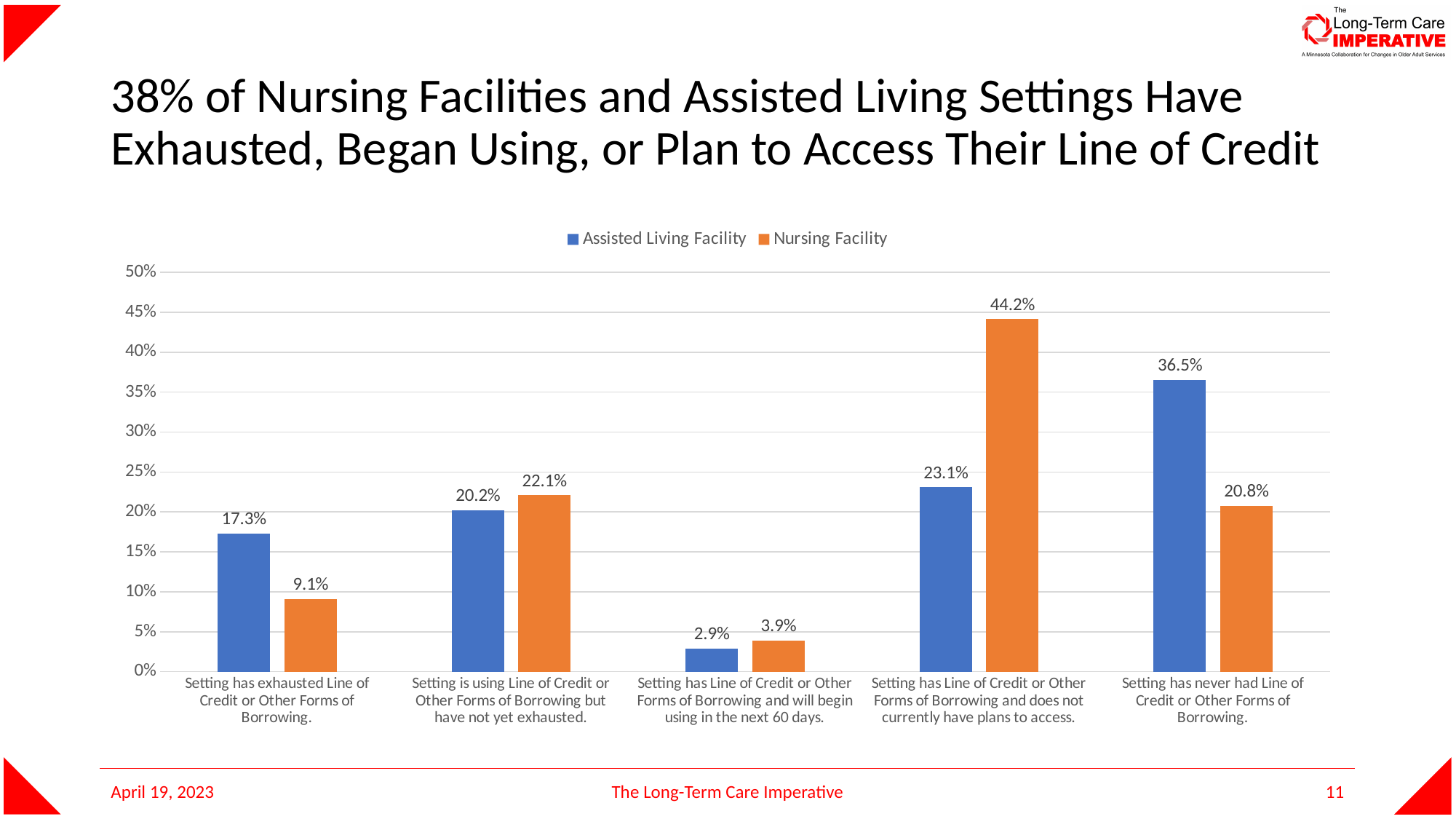

# 38% of Nursing Facilities and Assisted Living Settings Have Exhausted, Began Using, or Plan to Access Their Line of Credit

### Chart

| Category | Assisted Living Facility | Nursing Facility |
|---|---|---|
| Setting has exhausted Line of Credit or Other Forms of Borrowing. | 0.17307692307692307 | 0.09090909090909091 |
| Setting is using Line of Credit or Other Forms of Borrowing but have not yet exhausted. | 0.20192307692307693 | 0.22077922077922077 |
| Setting has Line of Credit or Other Forms of Borrowing and will begin using in the next 60 days. | 0.028846153846153848 | 0.03896103896103896 |
| Setting has Line of Credit or Other Forms of Borrowing and does not currently have plans to access. | 0.23076923076923078 | 0.44155844155844154 |
| Setting has never had Line of Credit or Other Forms of Borrowing. | 0.36538461538461536 | 0.2077922077922078 |
April 19, 2023
The Long-Term Care Imperative
11